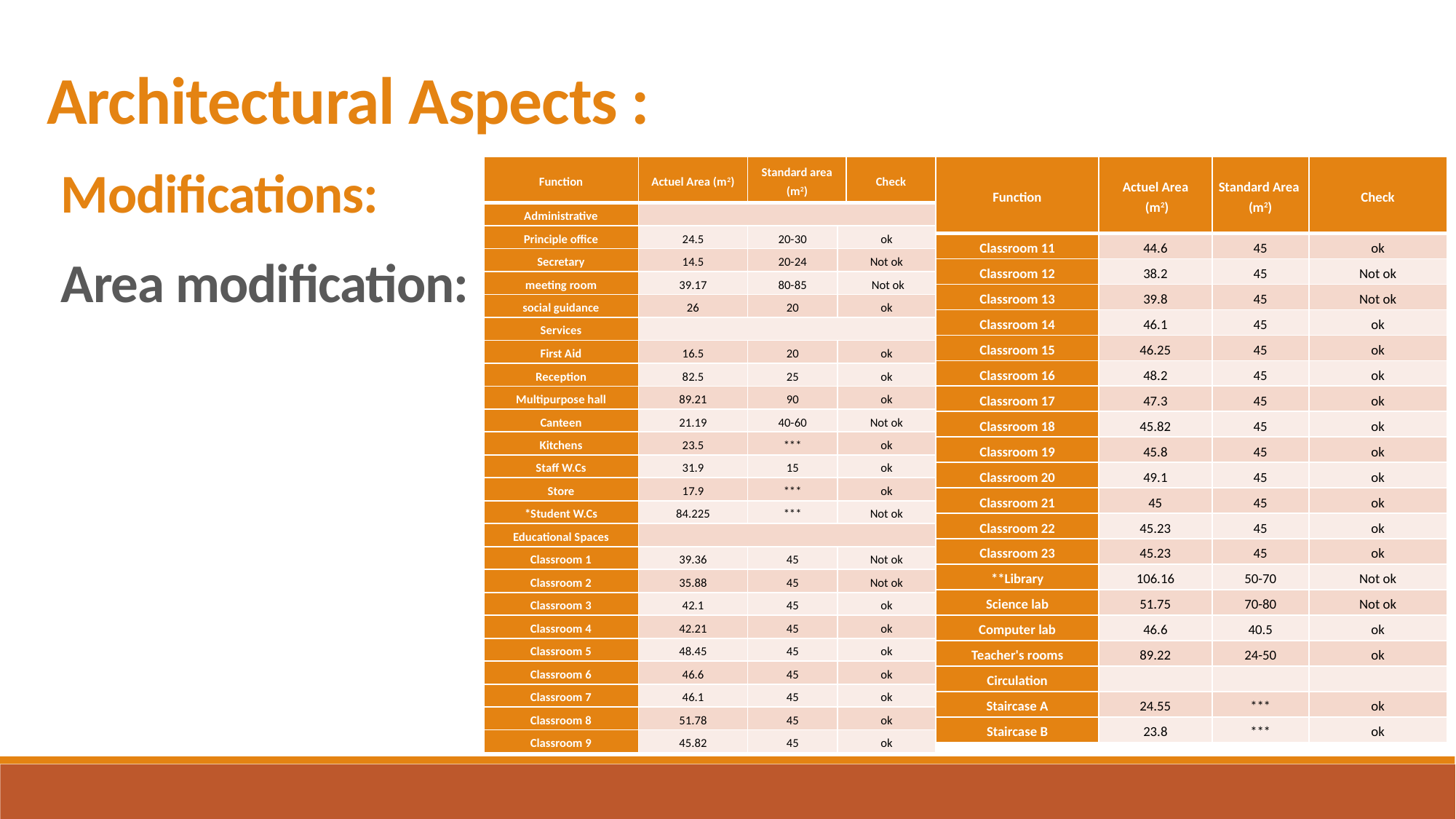

Architectural Aspects :
| Function | Actuel Area (m2) | Standard area (m2) |  | Check |
| --- | --- | --- | --- | --- |
| Administrative |  |  |  |  |
| Principle office | 24.5 | 20-30 | ok |  |
| Secretary | 14.5 | 20-24 | Not ok |  |
| meeting room | 39.17 | 80-85 | Not ok |  |
| social guidance | 26 | 20 | ok |  |
| Services |  |  |  |  |
| First Aid | 16.5 | 20 | ok |  |
| Reception | 82.5 | 25 | ok |  |
| Multipurpose hall | 89.21 | 90 | ok |  |
| Canteen | 21.19 | 40-60 | Not ok |  |
| Kitchens | 23.5 | \*\*\* | ok |  |
| Staff W.Cs | 31.9 | 15 | ok |  |
| Store | 17.9 | \*\*\* | ok |  |
| \*Student W.Cs | 84.225 | \*\*\* | Not ok |  |
| Educational Spaces |  |  |  |  |
| Classroom 1 | 39.36 | 45 | Not ok |  |
| Classroom 2 | 35.88 | 45 | Not ok |  |
| Classroom 3 | 42.1 | 45 | ok |  |
| Classroom 4 | 42.21 | 45 | ok |  |
| Classroom 5 | 48.45 | 45 | ok |  |
| Classroom 6 | 46.6 | 45 | ok |  |
| Classroom 7 | 46.1 | 45 | ok |  |
| Classroom 8 | 51.78 | 45 | ok |  |
| Classroom 9 | 45.82 | 45 | ok |  |
| Function | Actuel Area (m2) | Standard Area (m2) | Check |
| --- | --- | --- | --- |
| Classroom 11 | 44.6 | 45 | ok |
| Classroom 12 | 38.2 | 45 | Not ok |
| Classroom 13 | 39.8 | 45 | Not ok |
| Classroom 14 | 46.1 | 45 | ok |
| Classroom 15 | 46.25 | 45 | ok |
| Classroom 16 | 48.2 | 45 | ok |
| Classroom 17 | 47.3 | 45 | ok |
| Classroom 18 | 45.82 | 45 | ok |
| Classroom 19 | 45.8 | 45 | ok |
| Classroom 20 | 49.1 | 45 | ok |
| Classroom 21 | 45 | 45 | ok |
| Classroom 22 | 45.23 | 45 | ok |
| Classroom 23 | 45.23 | 45 | ok |
| \*\*Library | 106.16 | 50-70 | Not ok |
| Science lab | 51.75 | 70-80 | Not ok |
| Computer lab | 46.6 | 40.5 | ok |
| Teacher's rooms | 89.22 | 24-50 | ok |
| Circulation |  |  |  |
| Staircase A | 24.55 | \*\*\* | ok |
| Staircase B | 23.8 | \*\*\* | ok |
Modifications:
Area modification: